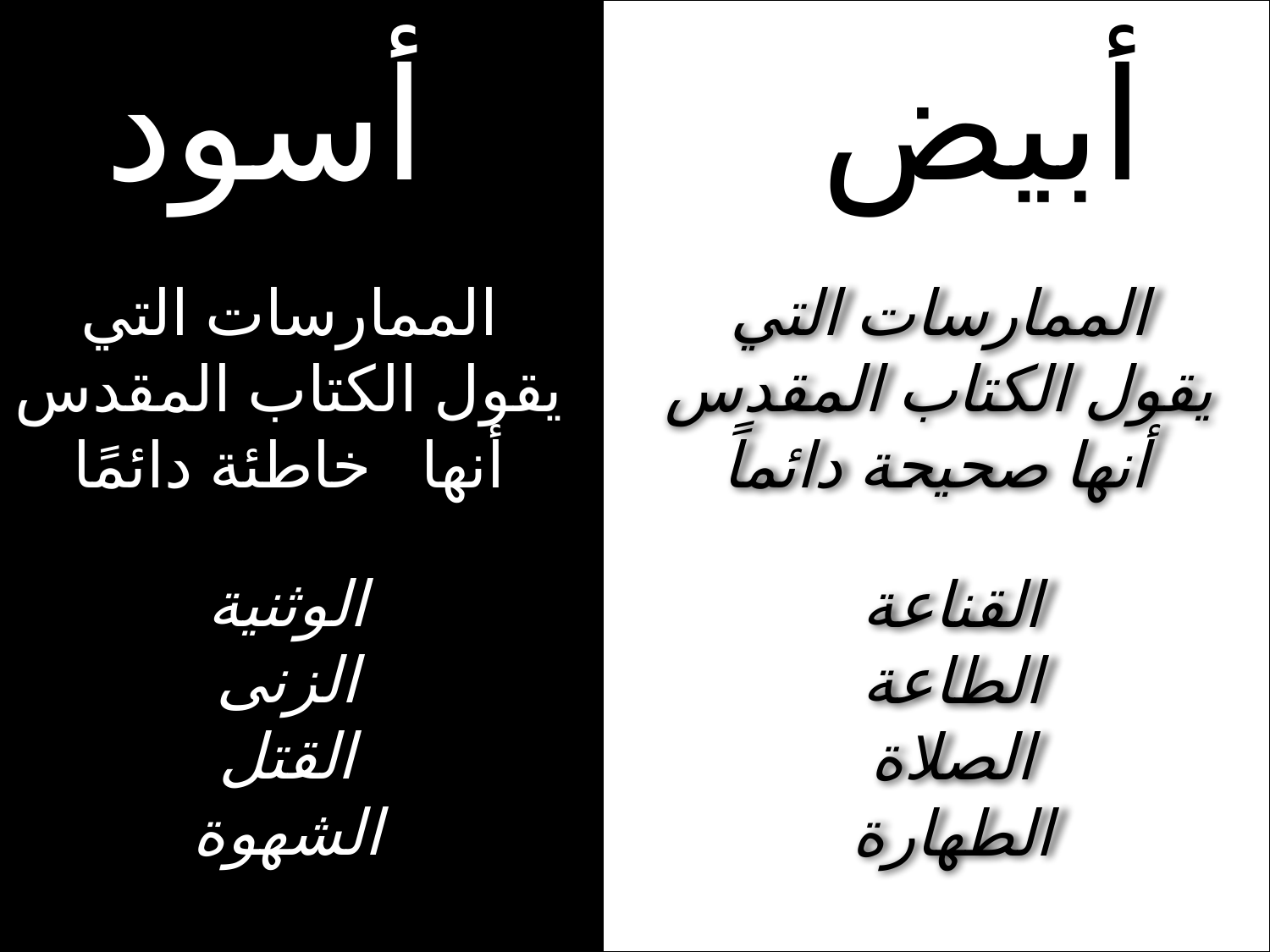

أبيض        أسود
الممارسات التي يقول الكتاب المقدس أنها   خاطئة دائمًا
الممارسات التي يقول الكتاب المقدس أنها صحيحة دائماً
الوثنية
الزنى
القتل
الشهوة
القناعة
الطاعة
الصلاة
الطهارة